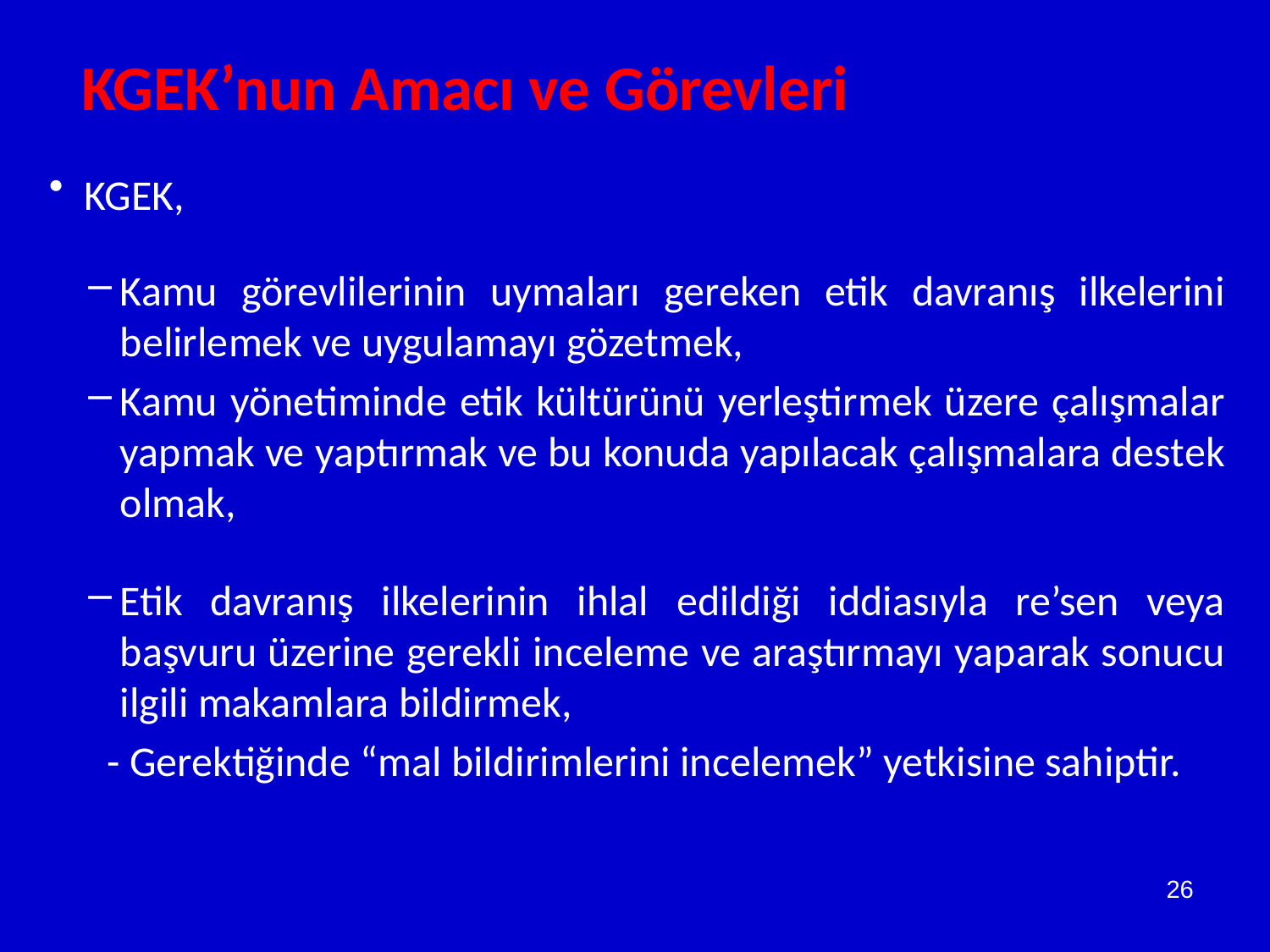

KGEK’nun Amacı ve Görevleri

KGEK,

Kamu görevlilerinin uymaları gereken etik davranış ilkelerini belirlemek ve uygulamayı gözetmek,
Kamu yönetiminde etik kültürünü yerleştirmek üzere çalışmalar yapmak ve yaptırmak ve bu konuda yapılacak çalışmalara destek olmak,

Etik davranış ilkelerinin ihlal edildiği iddiasıyla re’sen veya başvuru üzerine gerekli inceleme ve araştırmayı yaparak sonucu ilgili makamlara bildirmek,
  - Gerektiğinde “mal bildirimlerini incelemek” yetkisine sahiptir.

26